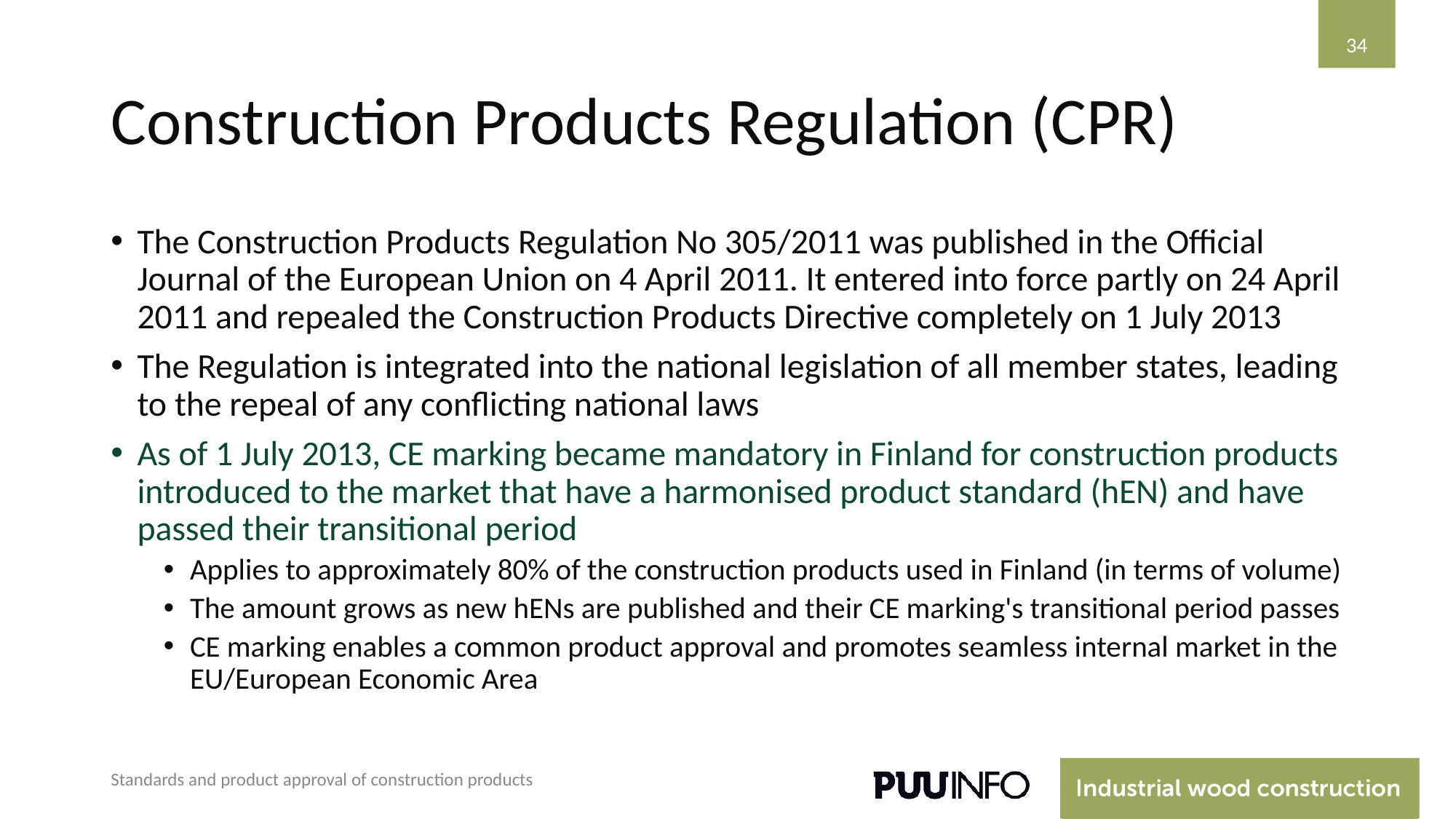

34
# Construction Products Regulation (CPR)
The Construction Products Regulation No 305/2011 was published in the Official Journal of the European Union on 4 April 2011. It entered into force partly on 24 April 2011 and repealed the Construction Products Directive completely on 1 July 2013
The Regulation is integrated into the national legislation of all member states, leading to the repeal of any conflicting national laws
As of 1 July 2013, CE marking became mandatory in Finland for construction products introduced to the market that have a harmonised product standard (hEN) and have passed their transitional period
Applies to approximately 80% of the construction products used in Finland (in terms of volume)
The amount grows as new hENs are published and their CE marking's transitional period passes
CE marking enables a common product approval and promotes seamless internal market in the EU/European Economic Area

Standards and product approval of construction products